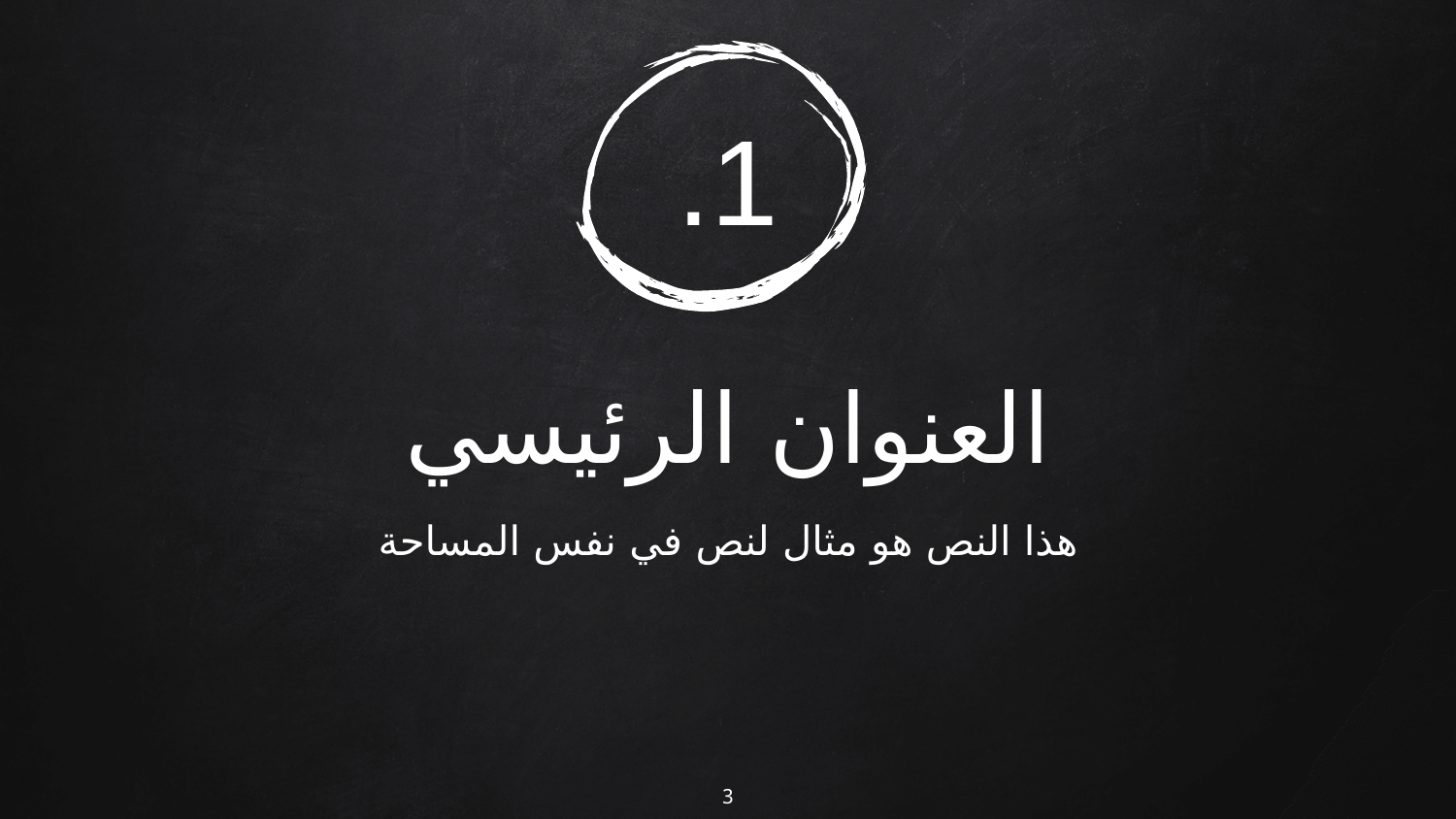

# 1.

العنوان الرئيسي
هذا النص هو مثال لنص في نفس المساحة
3